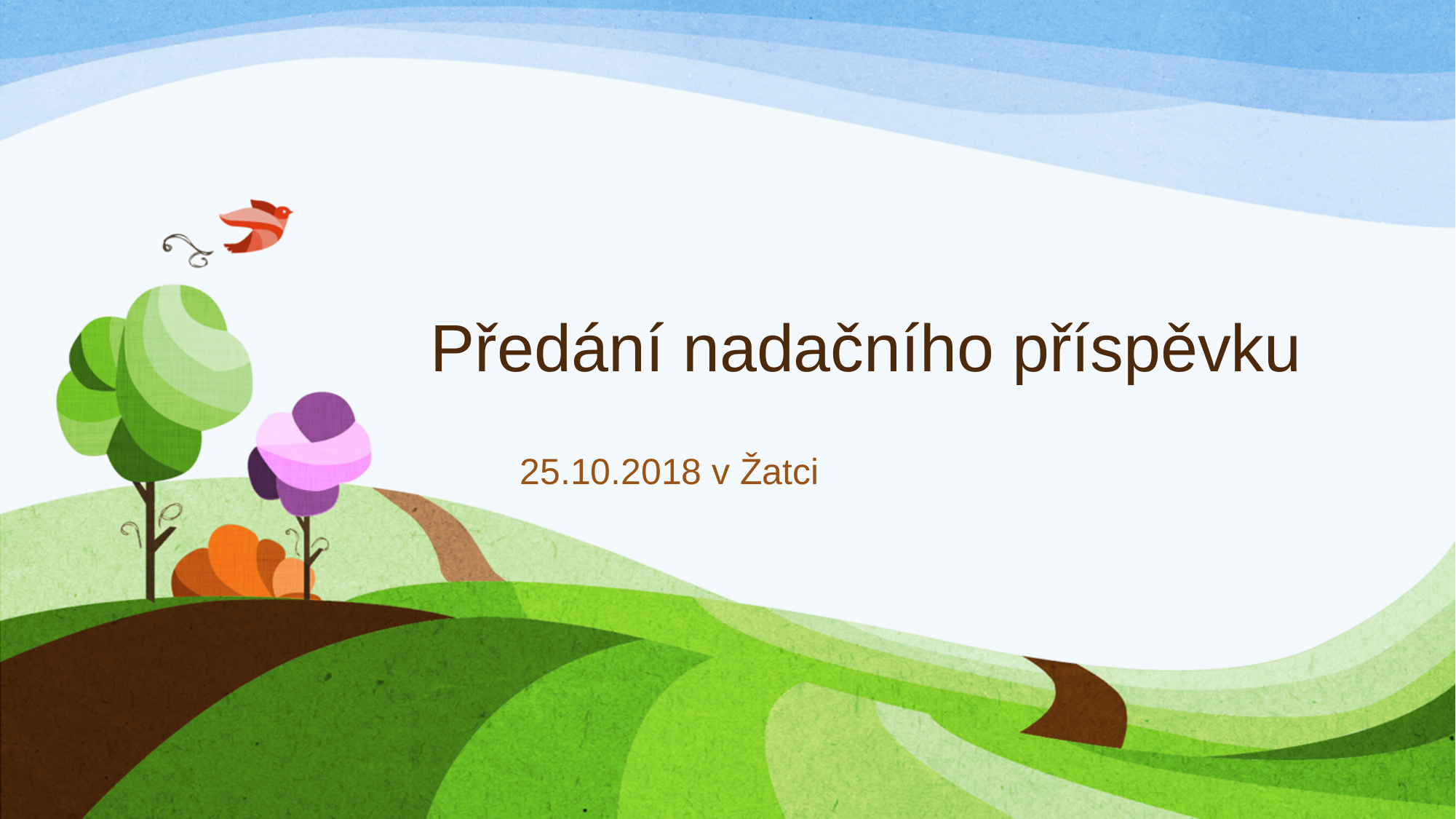

# Předání nadačního příspěvku
25.10.2018 v Žatci